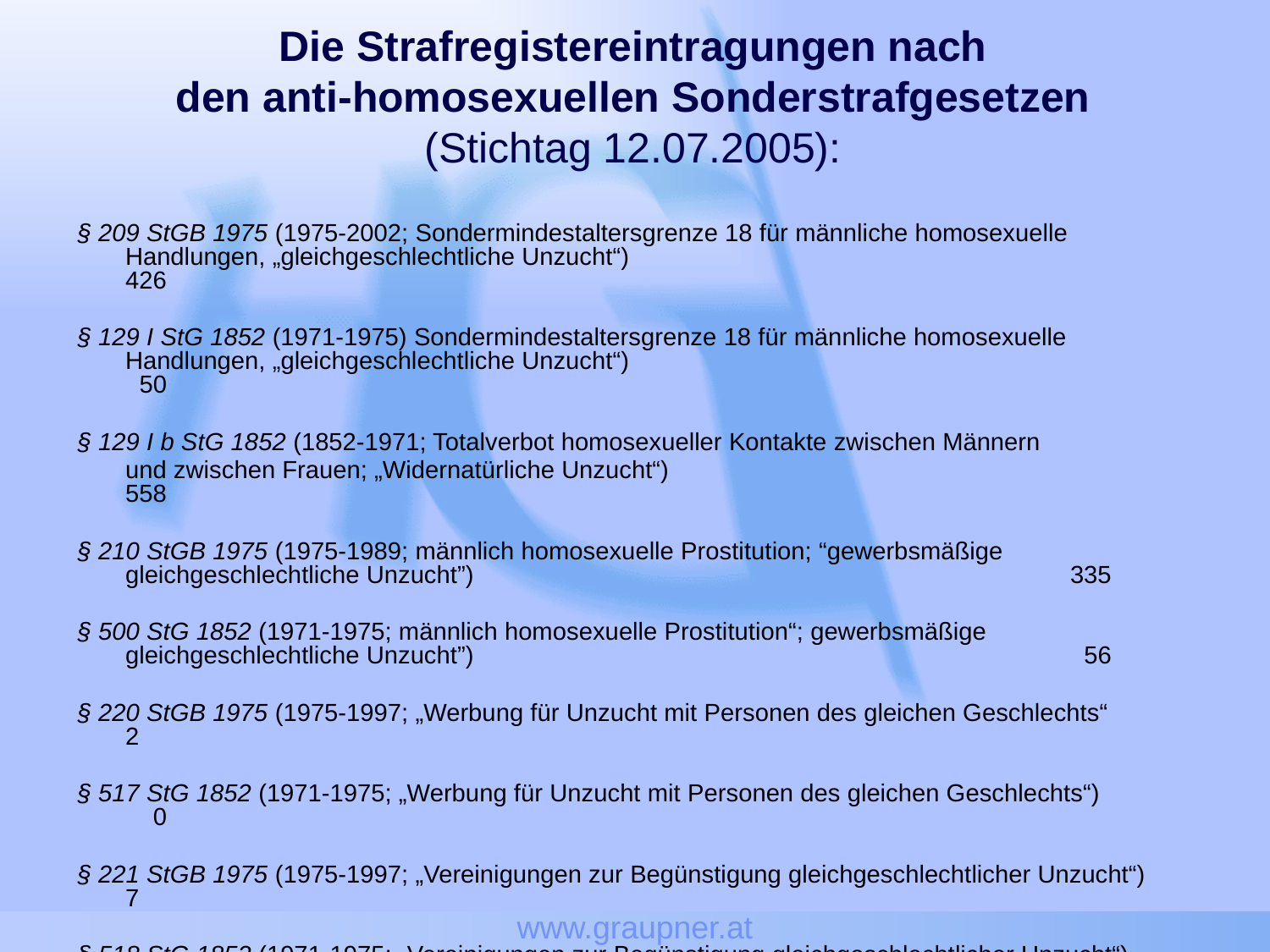

www.graupner.at

# Die Strafregistereintragungen nach den anti-homosexuellen Sonderstrafgesetzen (Stichtag 12.07.2005):
§ 209 StGB 1975 (1975-2002; Sondermindestaltersgrenze 18 für männliche homosexuelle Handlungen, „gleichgeschlechtliche Unzucht“) 	      			        426

§ 129 I StG 1852 (1971-1975) Sondermindestaltersgrenze 18 für männliche homosexuelle Handlungen, „gleichgeschlechtliche Unzucht“) 		                                               50

§ 129 I b StG 1852 (1852-1971; Totalverbot homosexueller Kontakte zwischen Männern
	und zwischen Frauen; „Widernatürliche Unzucht“)				        558

§ 210 StGB 1975 (1975-1989; männlich homosexuelle Prostitution; “gewerbsmäßige gleichgeschlechtliche Unzucht”)					        335

§ 500 StG 1852 (1971-1975; männlich homosexuelle Prostitution“; gewerbsmäßige gleichgeschlechtliche Unzucht”)		  			          56

§ 220 StGB 1975 (1975-1997; „Werbung für Unzucht mit Personen des gleichen Geschlechts“           2

§ 517 StG 1852 (1971-1975; „Werbung für Unzucht mit Personen des gleichen Geschlechts“)	            0

§ 221 StGB 1975 (1975-1997; „Vereinigungen zur Begünstigung gleichgeschlechtlicher Unzucht“)      7

§ 518 StG 1852 (1971-1975; „Vereinigungen zur Begünstigung gleichgeschlechtlicher Unzucht“)        0
									    1.434